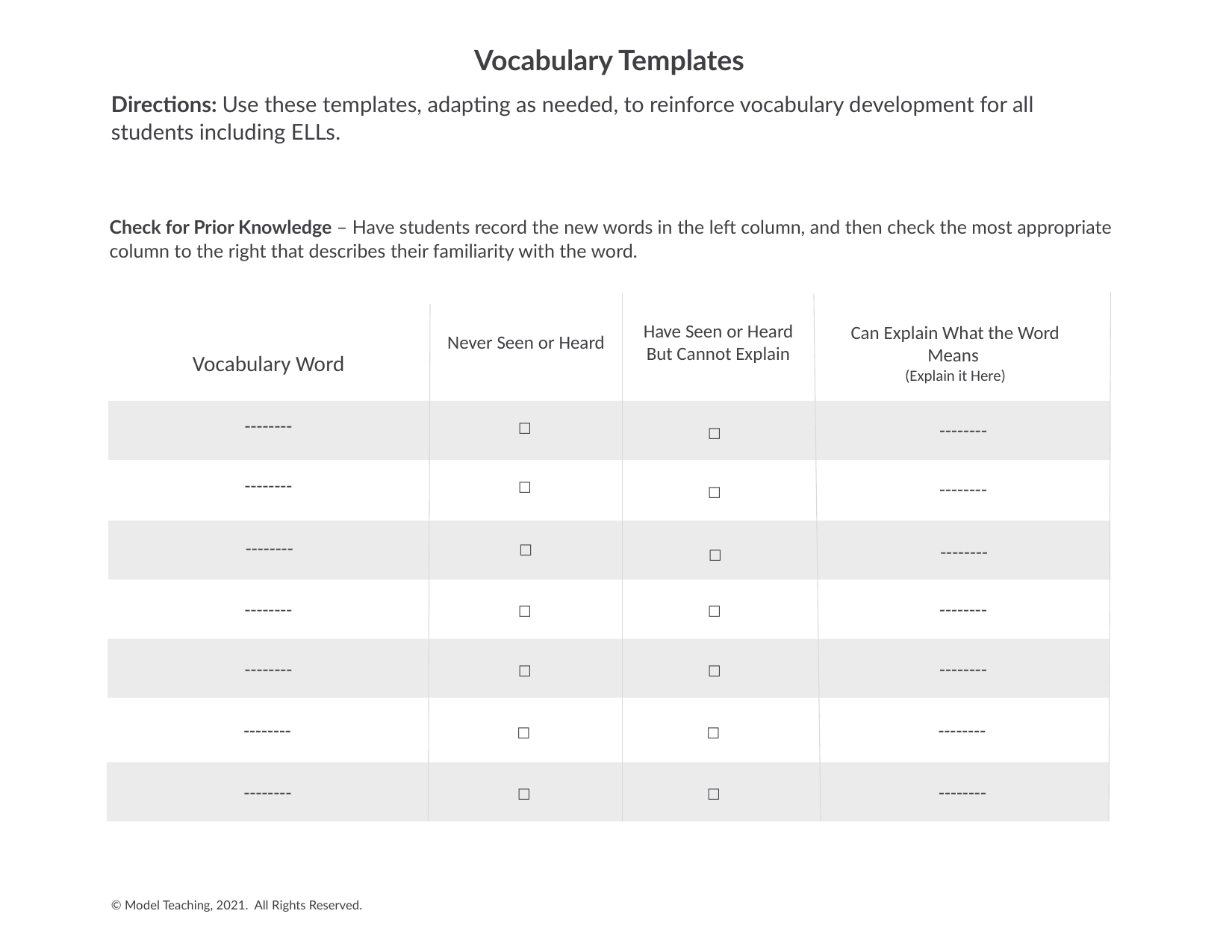

Vocabulary Templates
Directions: Use these templates, adapting as needed, to reinforce vocabulary development for all students including ELLs.
Check for Prior Knowledge – Have students record the new words in the left column, and then check the most appropriate column to the right that describes their familiarity with the word.
Have Seen or Heard But Cannot Explain
Can Explain What the Word Means
(Explain it Here)
Never Seen or Heard
Vocabulary Word

☐
--------
☐
--------
☐
--------
☐
--------

☐
--------
☐
--------
☐
☐
--------
--------

☐
☐
--------
--------
☐
☐
--------
--------

☐
☐
--------
--------
© Model Teaching, 2021.  All Rights Reserved.